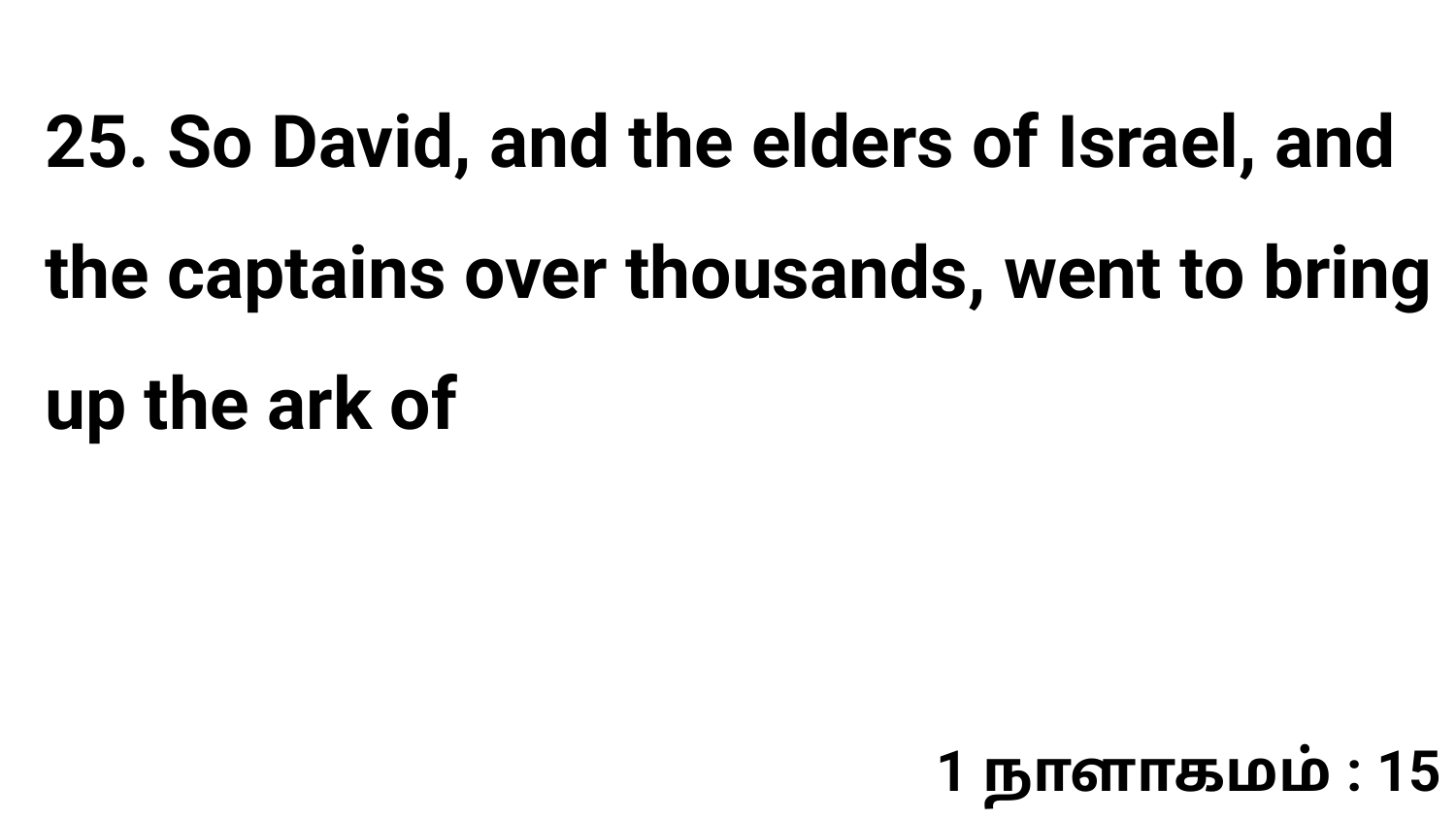

25. So David, and the elders of Israel, and the captains over thousands, went to bring up the ark of
1 நாளாகமம் : 15